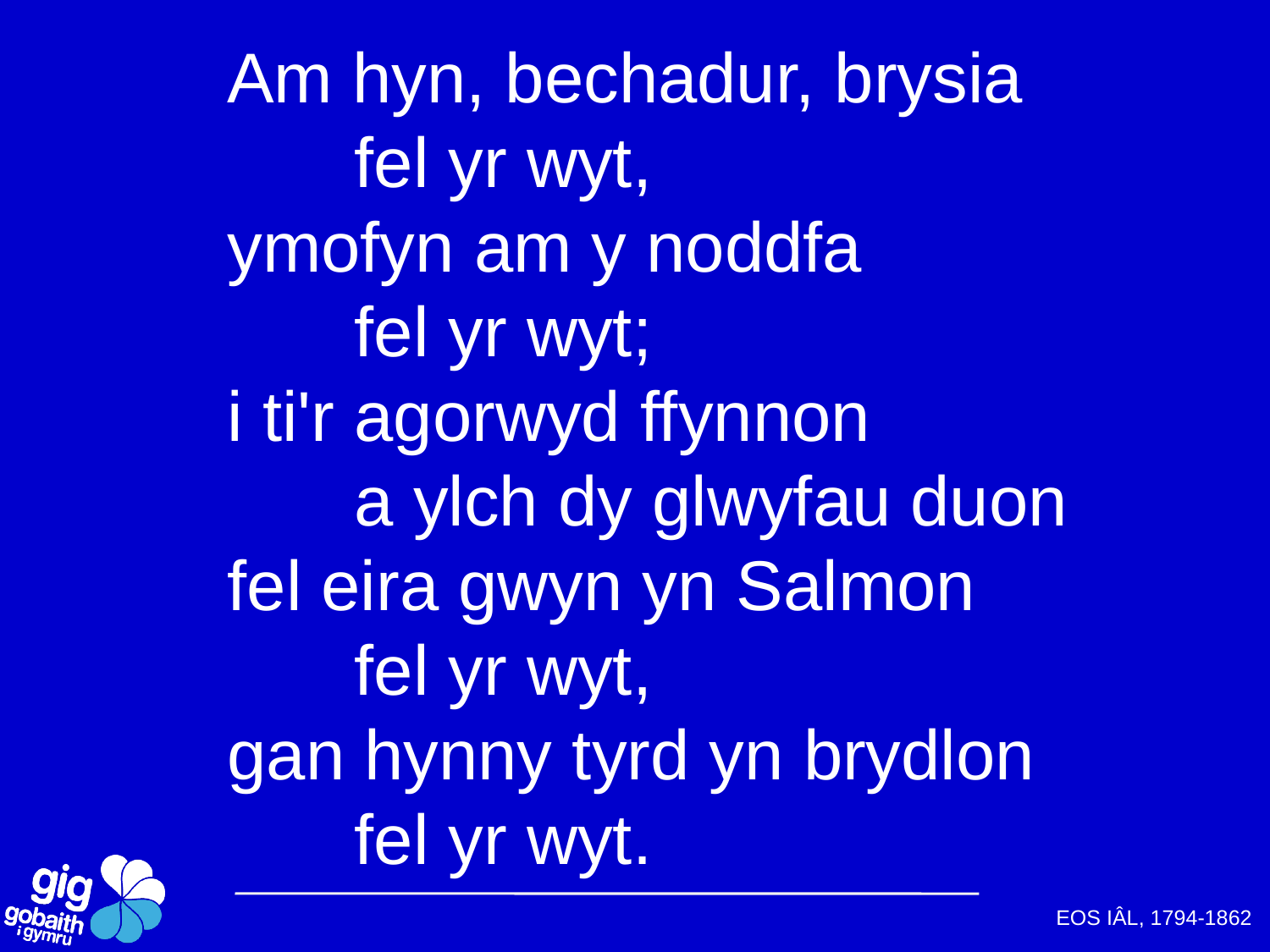

Am hyn, bechadur, brysia
	fel yr wyt,
ymofyn am y noddfa
	fel yr wyt;
i ti'r agorwyd ffynnon
	a ylch dy glwyfau duon
fel eira gwyn yn Salmon
	fel yr wyt,
gan hynny tyrd yn brydlon
	fel yr wyt.
EOS IÂL, 1794-1862